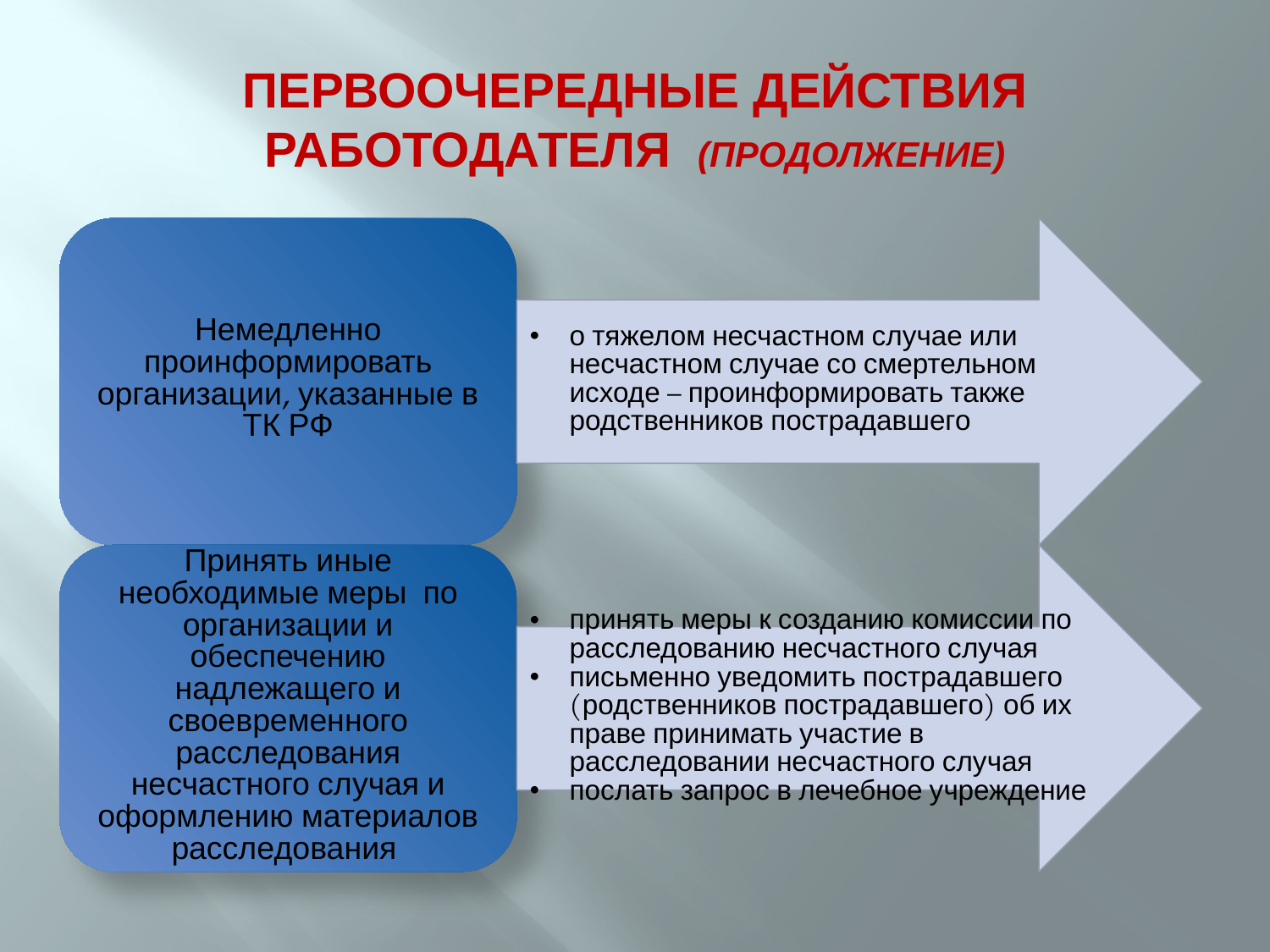

# ПЕРВООЧЕРЕДНЫЕ ДЕЙСТВИЯ РАБОТОДАТЕЛЯ  (ПРОДОЛЖЕНИЕ)
Немедленно проинформировать организации, указанные в ТК РФ
о тяжелом несчастном случае или несчастном случае со смертельном исходе – проинформировать также родственников пострадавшего
Принять иные необходимые меры  по организации и обеспечению надлежащего и своевременного расследования несчастного случая и оформлению материалов расследования
принять меры к созданию комиссии по расследованию несчастного случая
письменно уведомить пострадавшего (родственников пострадавшего) об их праве принимать участие в расследовании несчастного случая
послать запрос в лечебное учреждение